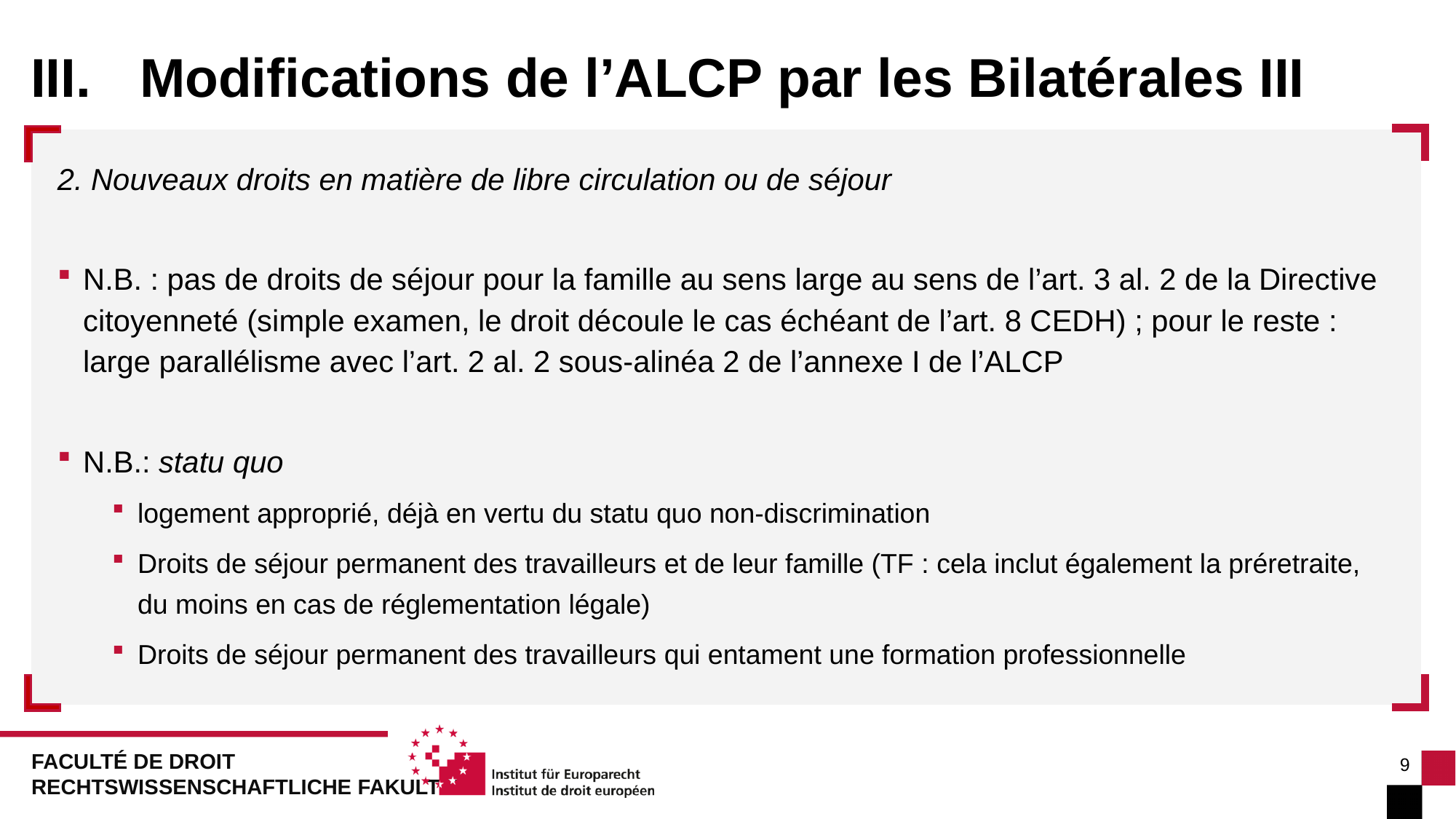

III. 	Modifications de l’ALCP par les Bilatérales III

2. Nouveaux droits en matière de libre circulation ou de séjour

N.B. : pas de droits de séjour pour la famille au sens large au sens de l’art. 3 al. 2 de la Directive citoyenneté (simple examen, le droit découle le cas échéant de l’art. 8 CEDH) ; pour le reste : large parallélisme avec l’art. 2 al. 2 sous-alinéa 2 de l’annexe I de l’ALCP

N.B.: statu quo
logement approprié, déjà en vertu du statu quo non-discrimination
Droits de séjour permanent des travailleurs et de leur famille (TF : cela inclut également la préretraite, du moins en cas de réglementation légale)
Droits de séjour permanent des travailleurs qui entament une formation professionnelle
9